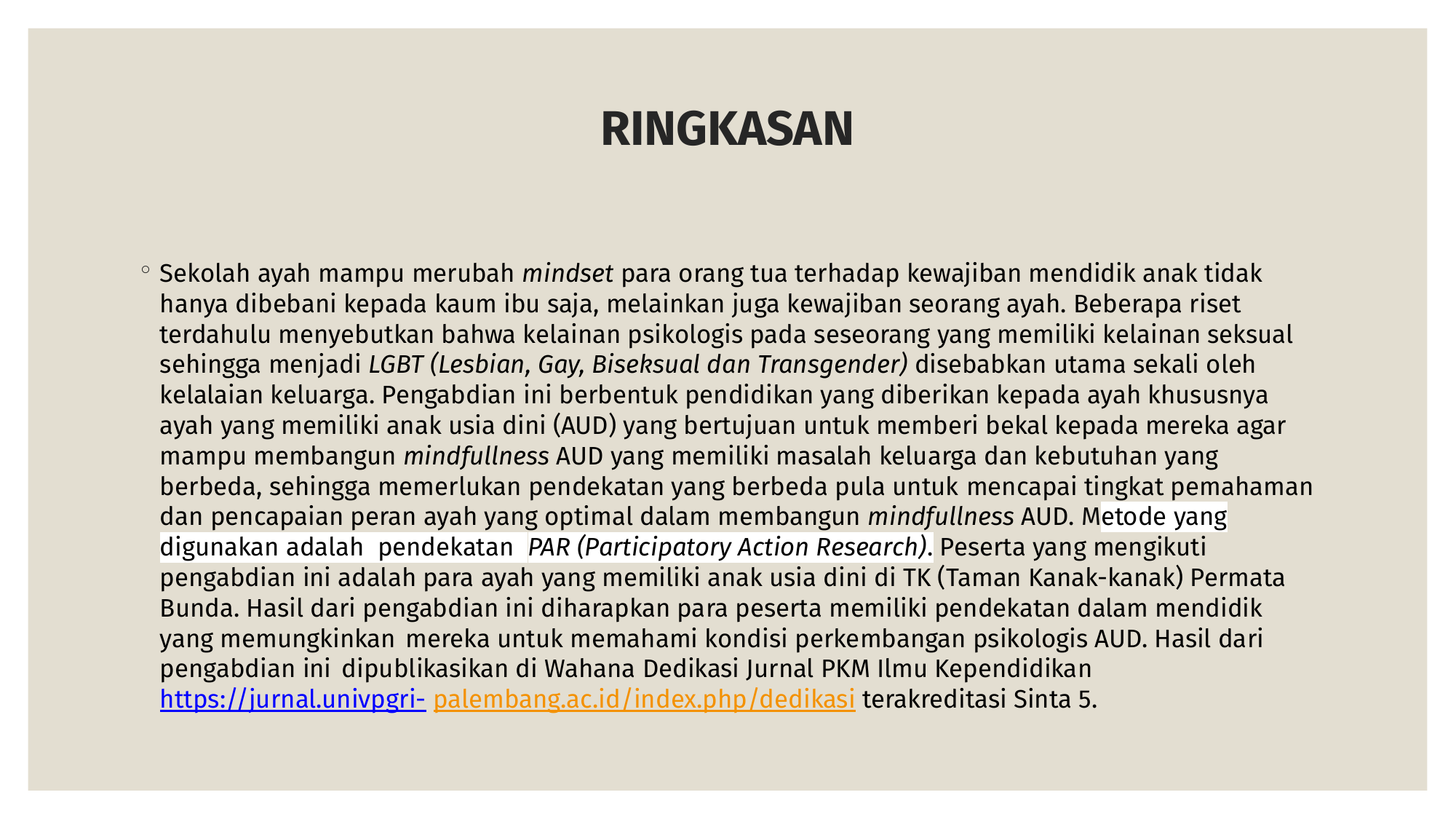

# RINGKASAN
Sekolah ayah mampu merubah mindset para orang tua terhadap kewajiban mendidik anak tidak hanya dibebani kepada kaum ibu saja, melainkan juga kewajiban seorang ayah. Beberapa riset terdahulu menyebutkan bahwa kelainan psikologis pada seseorang yang memiliki kelainan seksual sehingga menjadi LGBT (Lesbian, Gay, Biseksual dan Transgender) disebabkan utama sekali oleh kelalaian keluarga. Pengabdian ini berbentuk pendidikan yang diberikan kepada ayah khususnya ayah yang memiliki anak usia dini (AUD) yang bertujuan untuk memberi bekal kepada mereka agar mampu membangun mindfullness AUD yang memiliki masalah keluarga dan kebutuhan yang berbeda, sehingga memerlukan pendekatan yang berbeda pula untuk mencapai tingkat pemahaman dan pencapaian peran ayah yang optimal dalam membangun mindfullness AUD. Metode yang digunakan adalah  pendekatan  PAR (Participatory Action Research). Peserta yang mengikuti pengabdian ini adalah para ayah yang memiliki anak usia dini di TK (Taman Kanak-kanak) Permata Bunda. Hasil dari pengabdian ini diharapkan para peserta memiliki pendekatan dalam mendidik yang memungkinkan mereka untuk memahami kondisi perkembangan psikologis AUD. Hasil dari pengabdian ini dipublikasikan di Wahana Dedikasi Jurnal PKM Ilmu Kependidikan https://jurnal.univpgri- palembang.ac.id/index.php/dedikasi terakreditasi Sinta 5.